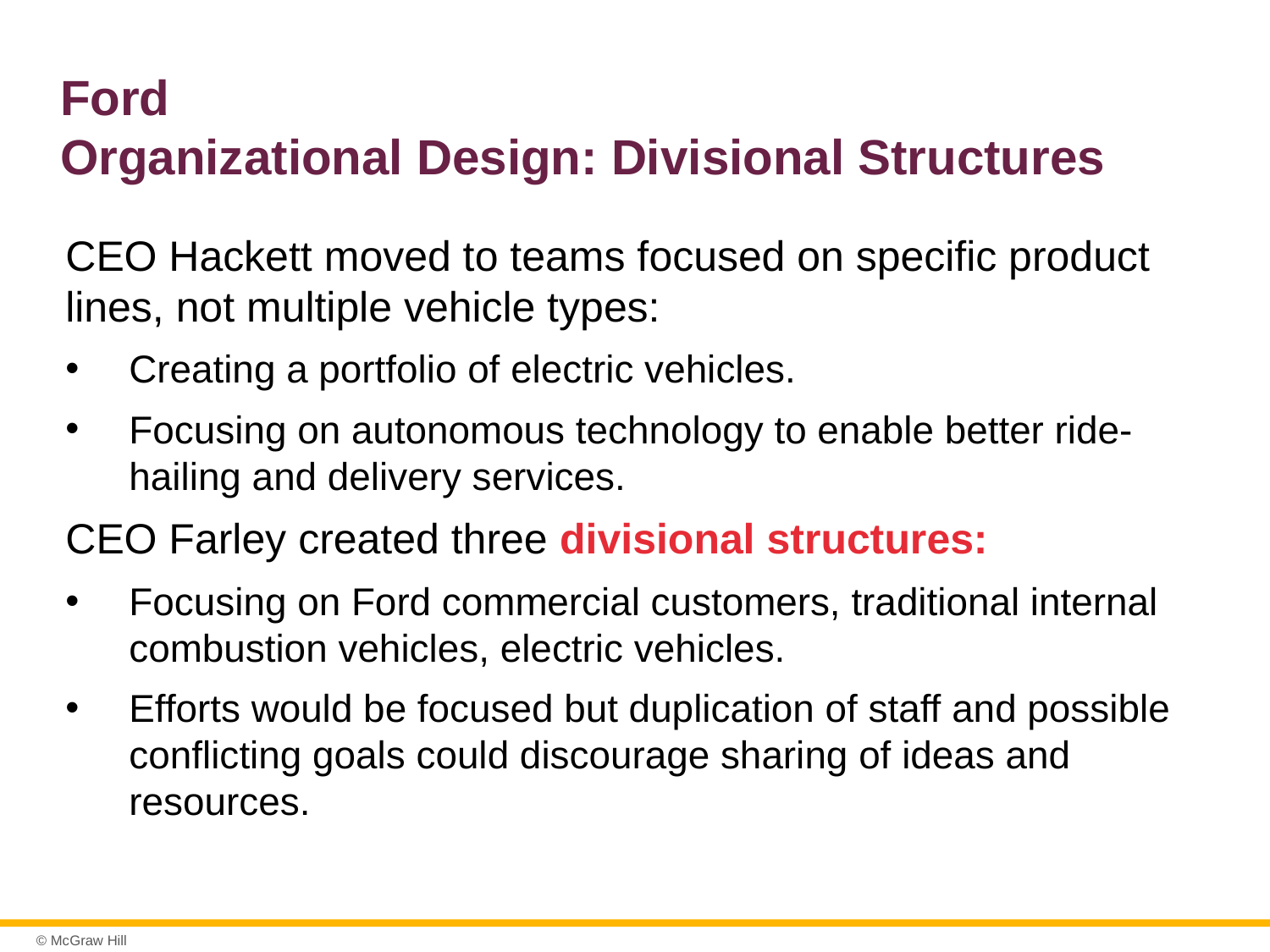

# Ford Organizational Design: Divisional Structures
CEO Hackett moved to teams focused on specific product lines, not multiple vehicle types:
Creating a portfolio of electric vehicles.
Focusing on autonomous technology to enable better ride-hailing and delivery services.
CEO Farley created three divisional structures:
Focusing on Ford commercial customers, traditional internal combustion vehicles, electric vehicles.
Efforts would be focused but duplication of staff and possible conflicting goals could discourage sharing of ideas and resources.